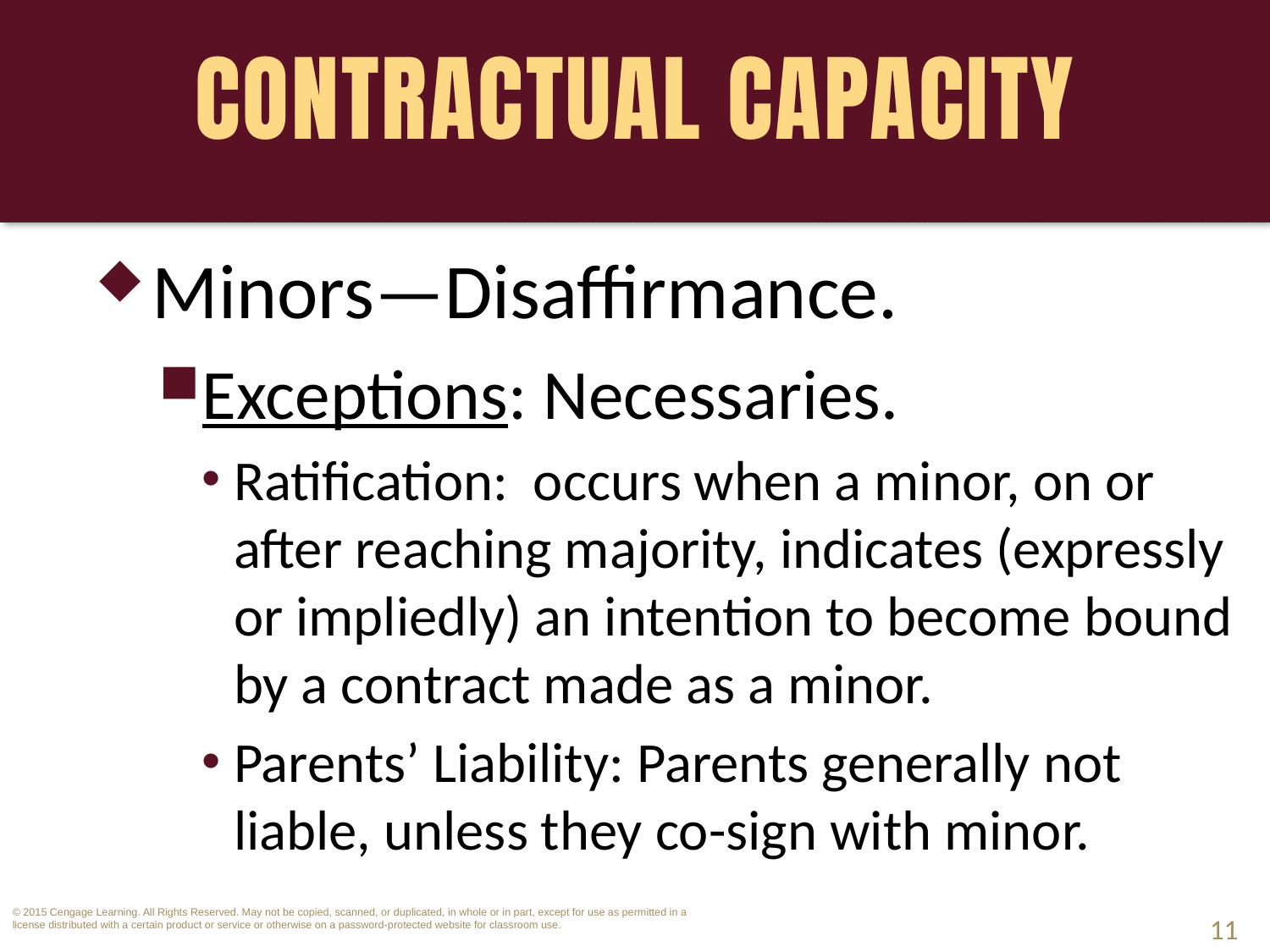

# Contractual Capacity
Minors—Disaffirmance.
Exceptions: Necessaries.
Ratification:  occurs when a minor, on or after reaching majority, indicates (expressly or impliedly) an intention to become bound by a contract made as a minor.
Parents’ Liability: Parents generally not liable, unless they co-sign with minor.
11